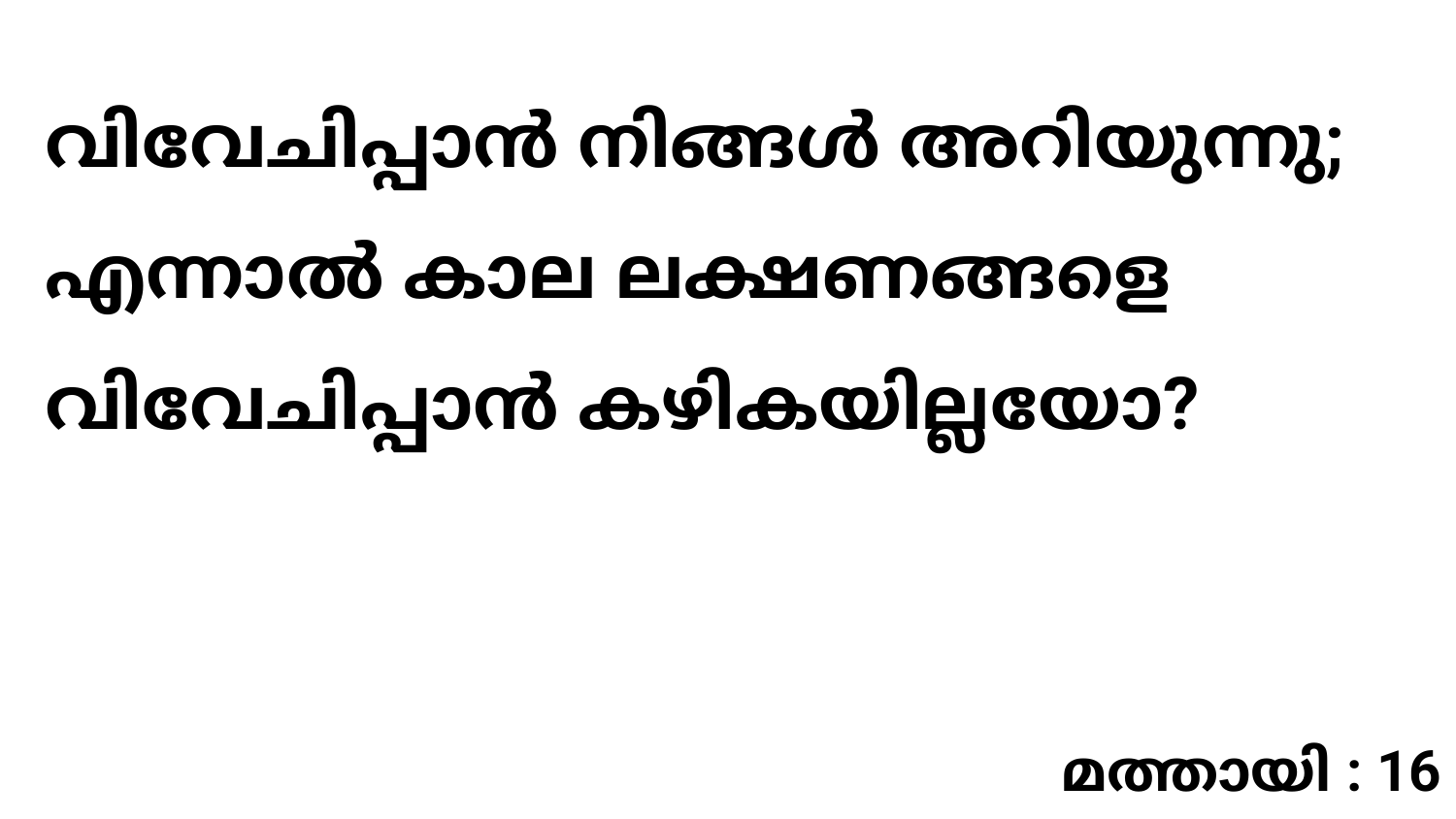

വിവേചിപ്പാൻ നിങ്ങൾ അറിയുന്നു; എന്നാൽ കാല ലക്ഷണങ്ങളെ വിവേചിപ്പാൻ കഴികയില്ലയോ?
മത്തായി : 16